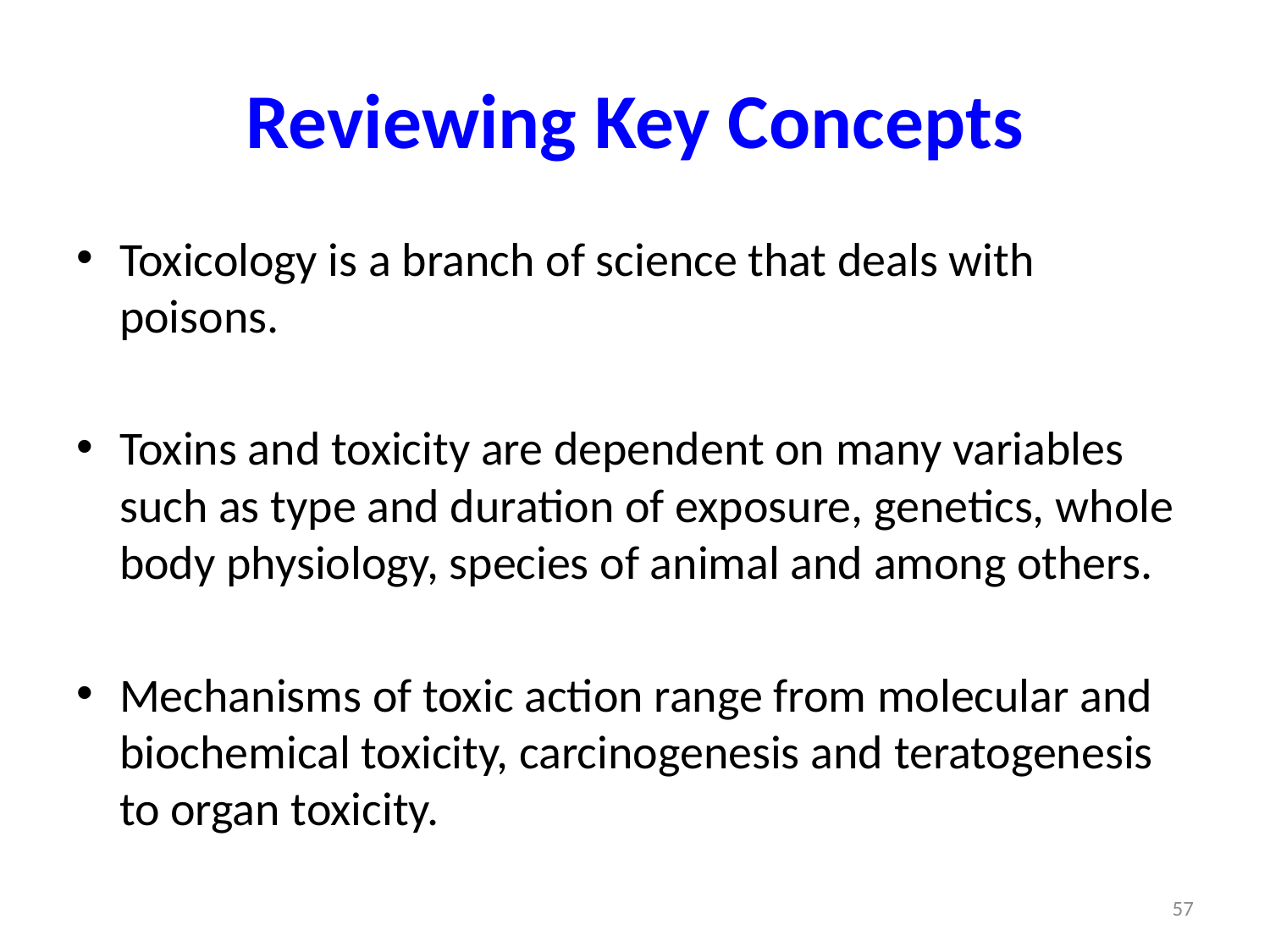

# Reviewing Key Concepts
Toxicology is a branch of science that deals with poisons.

Toxins and toxicity are dependent on many variables such as type and duration of exposure, genetics, whole body physiology, species of animal and among others.

Mechanisms of toxic action range from molecular and biochemical toxicity, carcinogenesis and teratogenesis to organ toxicity.

57